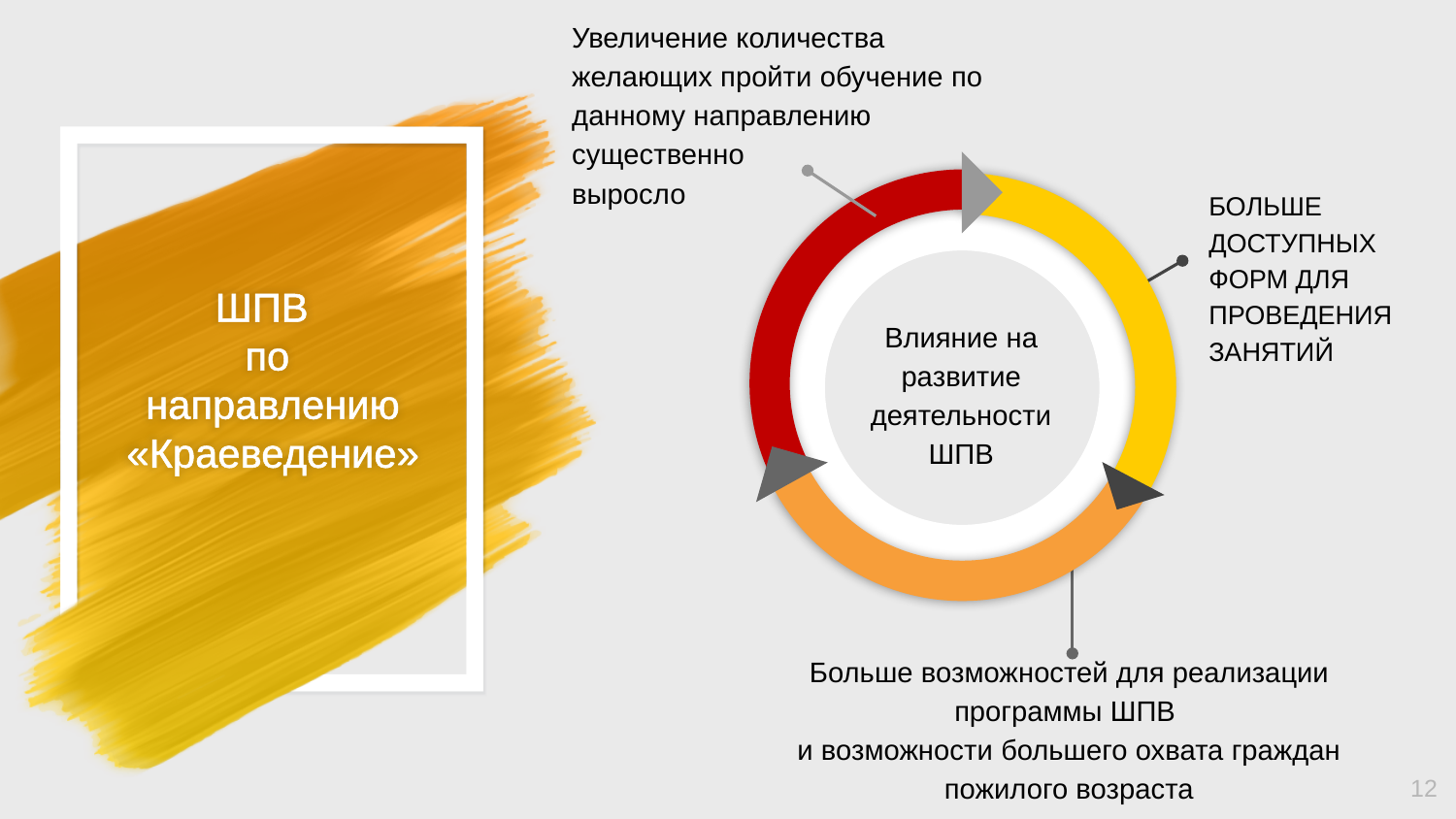

Увеличение количества желающих пройти обучение по данному направлению
существенно
выросло
# ШПВ по направлению «Краеведение»

БОЛЬШЕ ДОСТУПНЫХ ФОРМ ДЛЯ ПРОВЕДЕНИЯ ЗАНЯТИЙ

Влияние на развитие деятельности ШПВ

Больше возможностей для реализации программы ШПВ
и возможности большего охвата граждан пожилого возраста
12